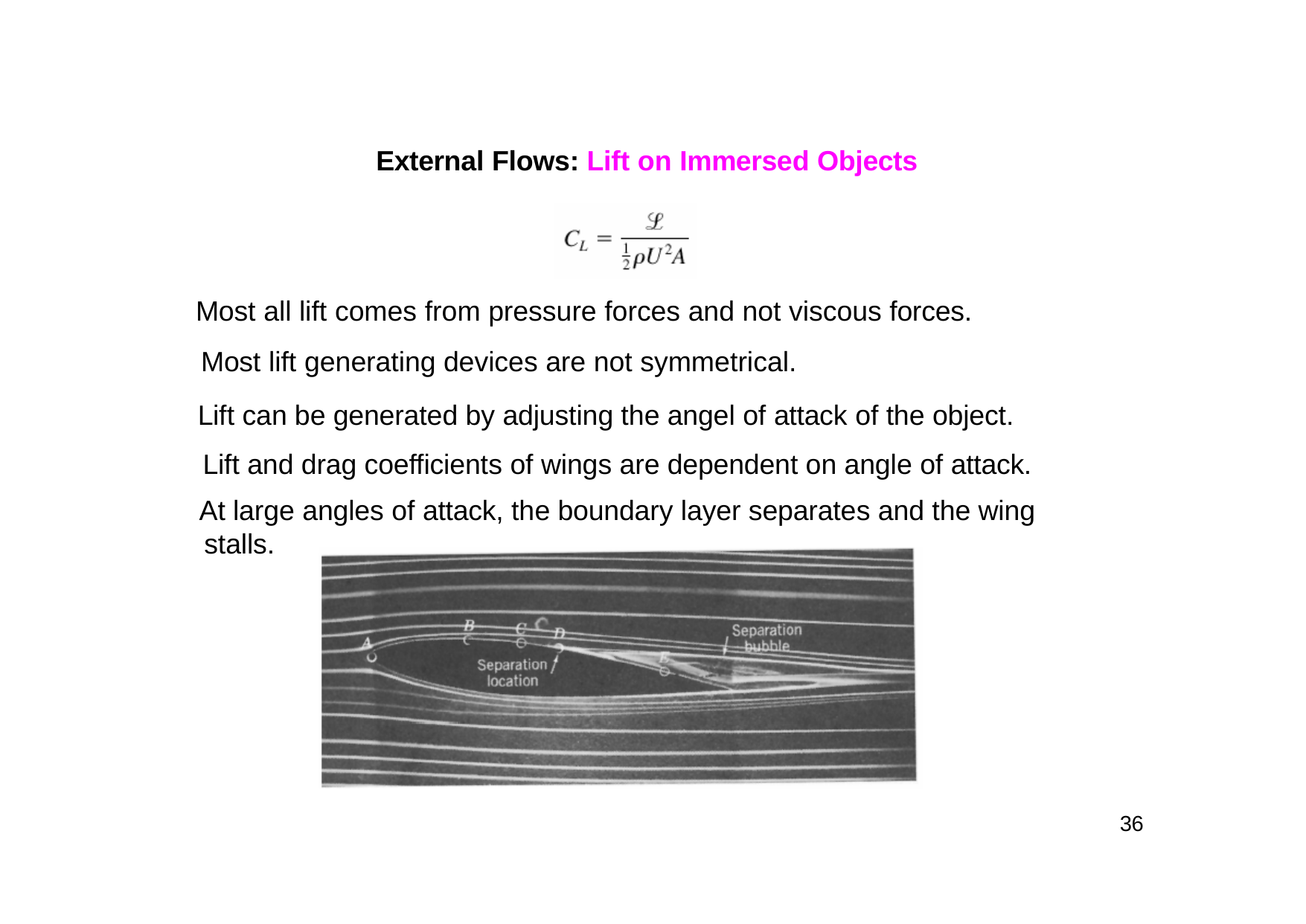

# External Flows: Lift on Immersed Objects

Most all lift comes from pressure forces and not viscous forces. Most lift generating devices are not symmetrical.
Lift can be generated by adjusting the angel of attack of the object. Lift and drag coefficients of wings are dependent on angle of attack.

At large angles of attack, the boundary layer separates and the wing stalls.

36